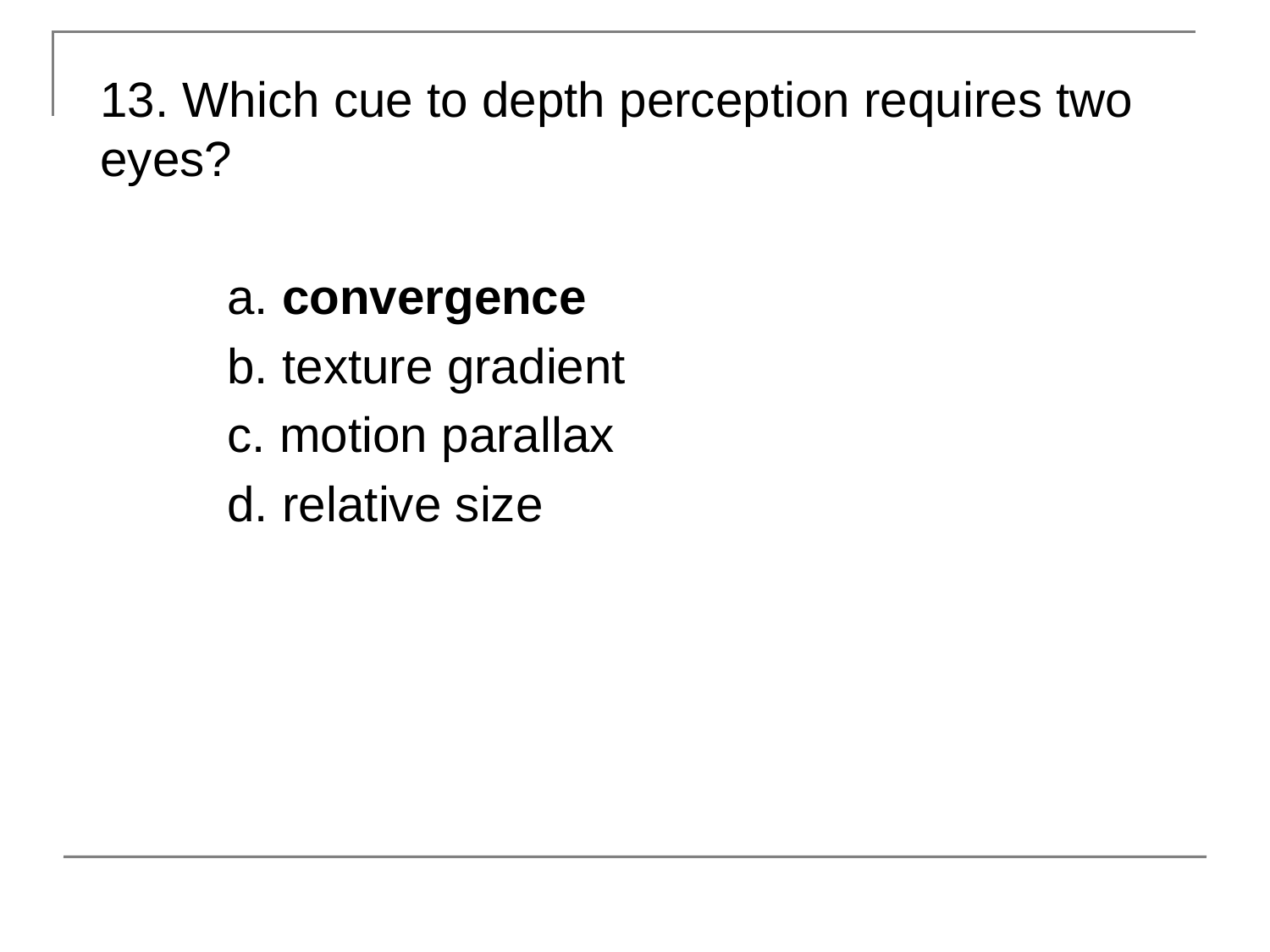

13. Which cue to depth perception requires two eyes?

	a. convergence
	b. texture gradient
	c. motion parallax
	d. relative size